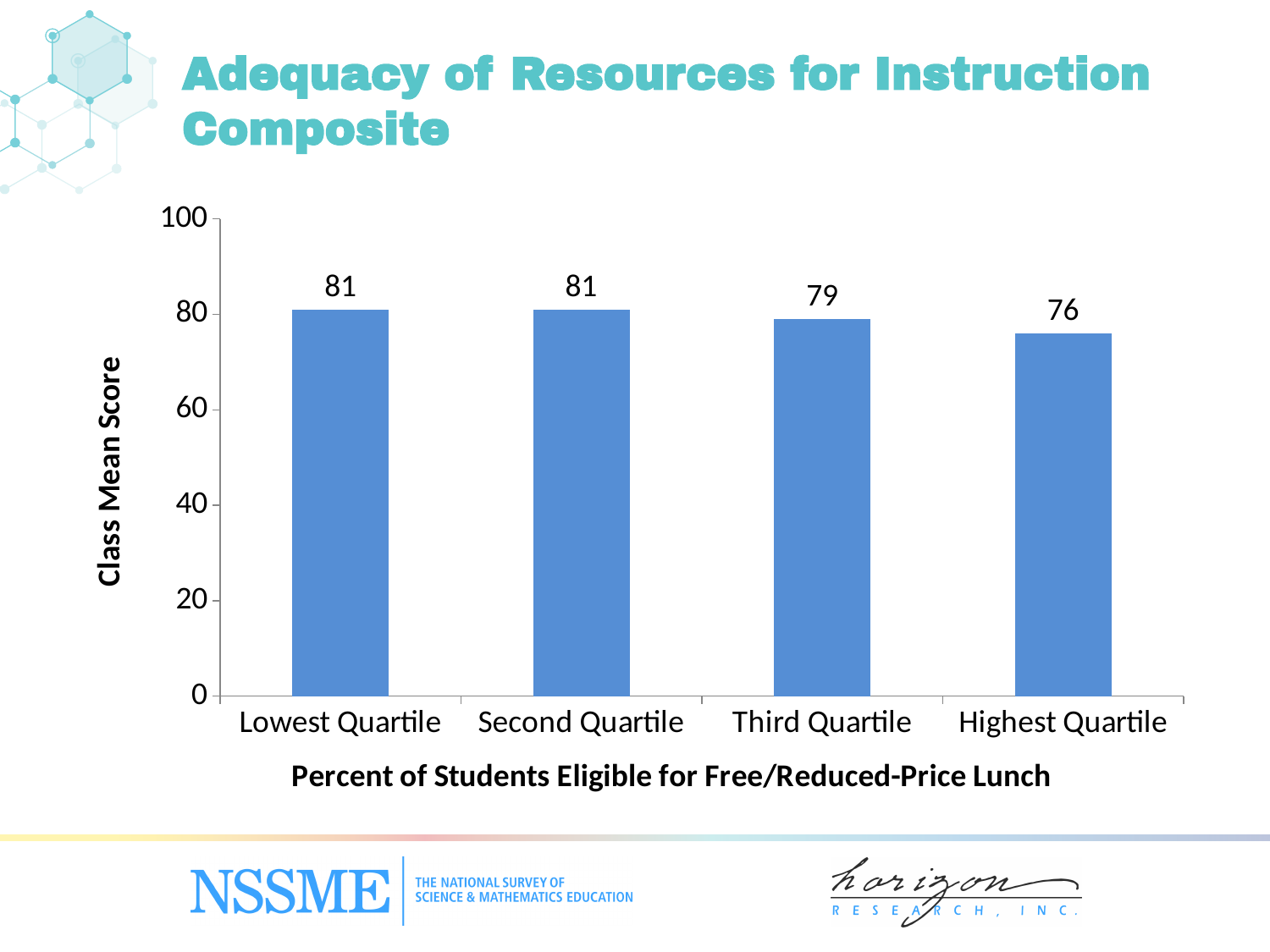

# Adequacy of Resources for Instruction Composite

### Chart

| Category | Mean Score |
|---|---|
| Lowest Quartile | 81.0 |
| Second Quartile | 81.0 |
| Third Quartile | 79.0 |
| Highest Quartile | 76.0 |